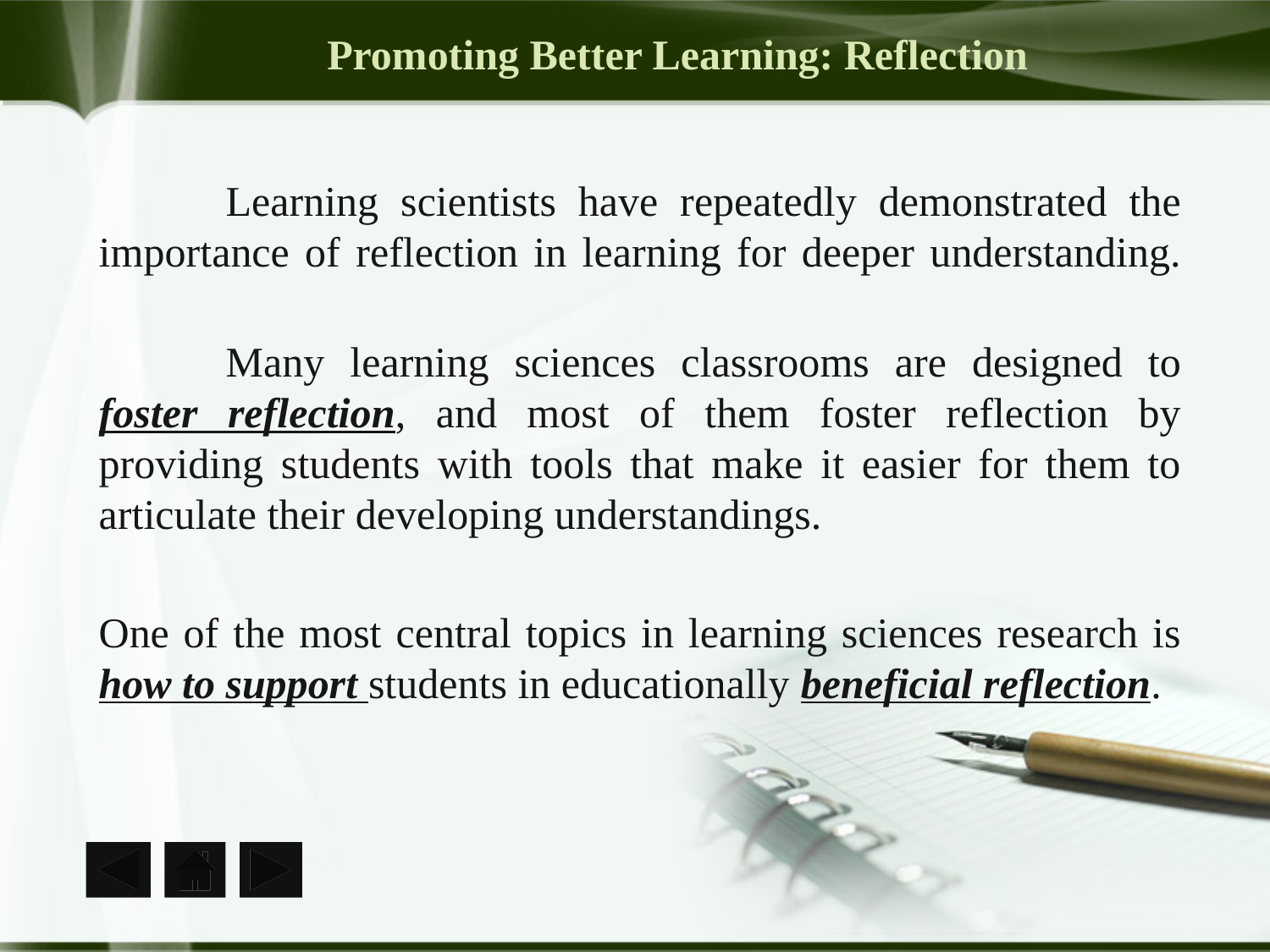

# Promoting Better Learning: Reflection

	Learning scientists have repeatedly demonstrated the importance of reflection in learning for deeper understanding.
	Many learning sciences classrooms are designed to foster reflection, and most of them foster reflection by providing students with tools that make it easier for them to articulate their developing understandings.

One of the most central topics in learning sciences research is how to support students in educationally beneficial reflection.